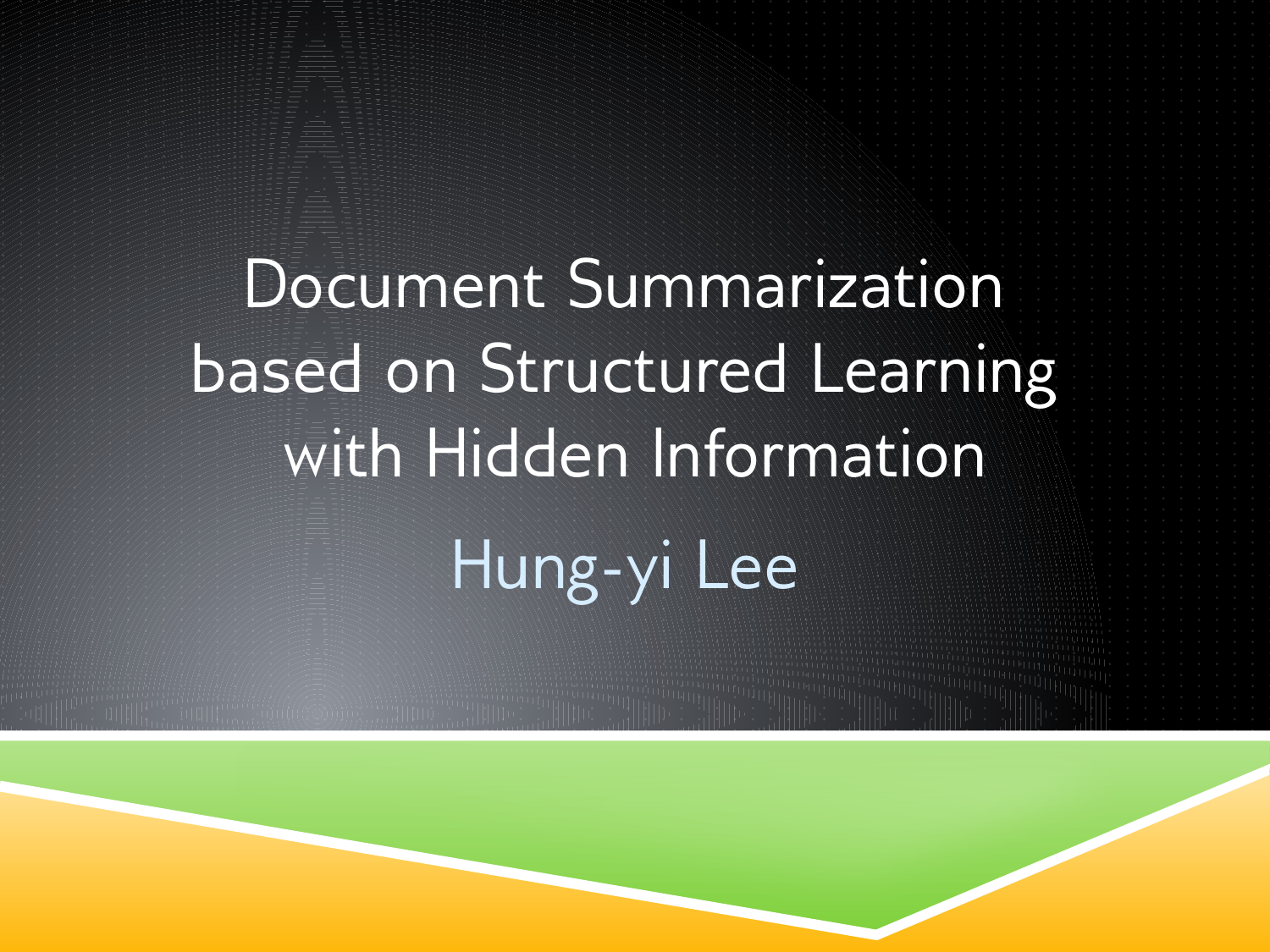

# Document Summarization based on Structured Learning with Hidden Information
Hung-yi Lee